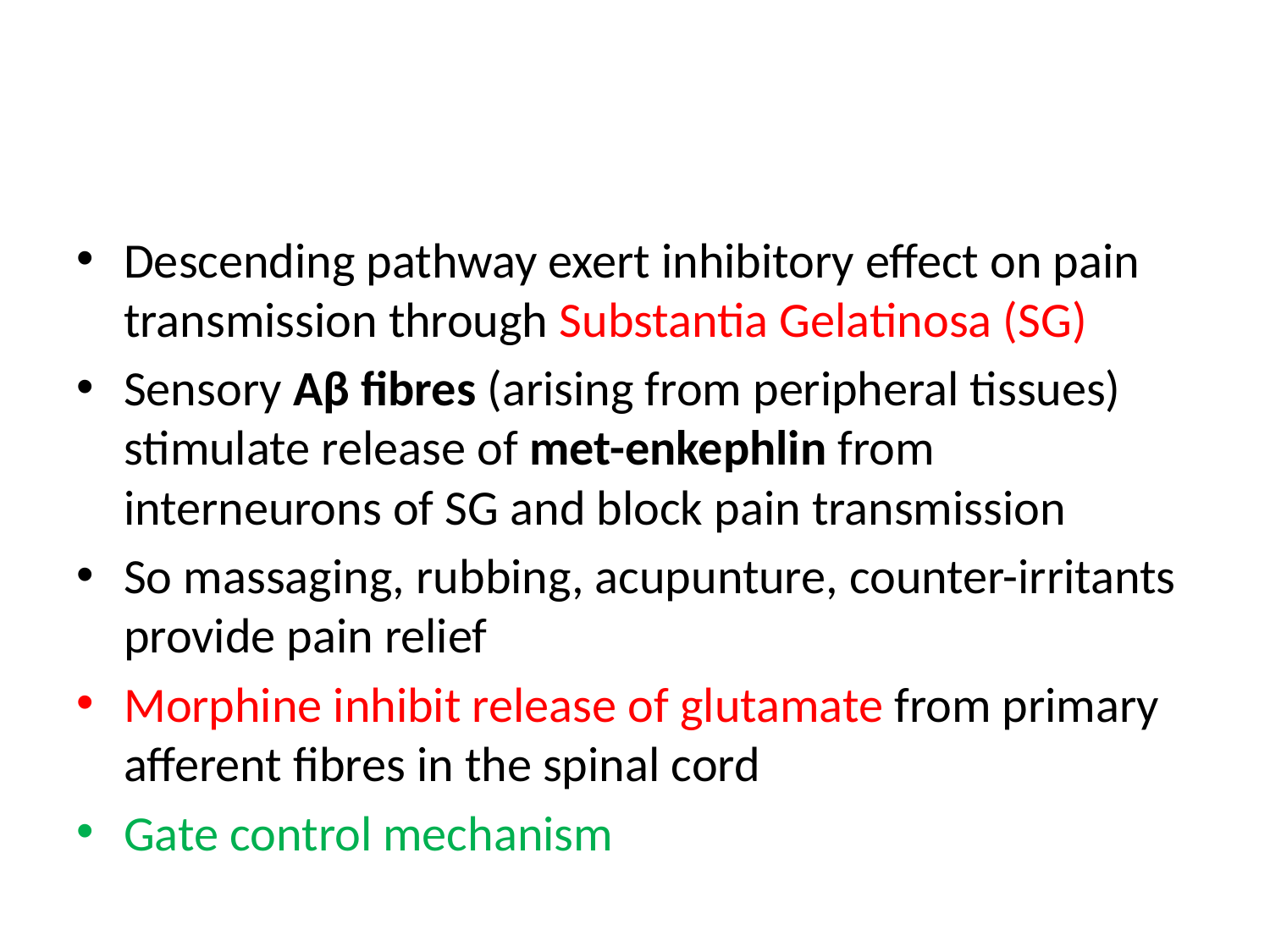

#
Descending pathway exert inhibitory effect on pain transmission through Substantia Gelatinosa (SG)
Sensory Aβ fibres (arising from peripheral tissues) stimulate release of met-enkephlin from interneurons of SG and block pain transmission
So massaging, rubbing, acupunture, counter-irritants provide pain relief
Morphine inhibit release of glutamate from primary afferent fibres in the spinal cord
Gate control mechanism